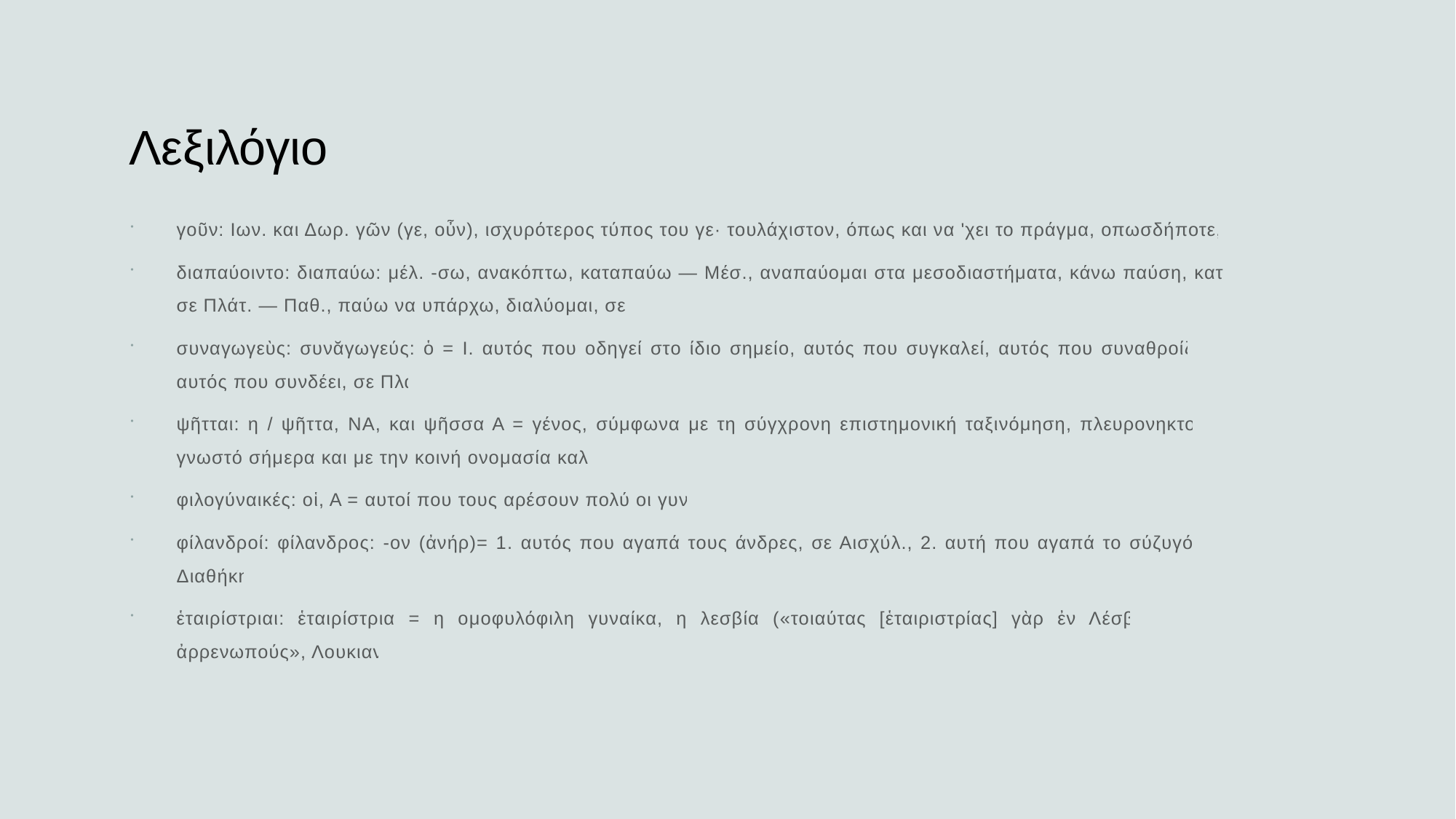

# Λεξιλόγιο
γοῦν: Ιων. και Δωρ. γῶν (γε, οὖν), ισχυρότερος τύπος του γε· τουλάχιστον, όπως και να 'χει το πράγμα, οπωσδήποτε, επιτέλους
διαπαύοιντο: διαπαύω: μέλ. -σω, ανακόπτω, καταπαύω — Μέσ., αναπαύομαι στα μεσοδιαστήματα, κάνω παύση, κατ' εναλλαγή, σε Πλάτ. — Παθ., παύω να υπάρχω, διαλύομαι, σε Ξεν.
συναγωγεὺς: συνᾰγωγεύς: ὁ = I. αυτός που οδηγεί στο ίδιο σημείο, αυτός που συγκαλεί, αυτός που συναθροίζει, σε Λυσ., II. αυτός που συνδέει, σε Πλάτ.
ψῆτται: η / ψῆττα, ΝΑ, και ψῆσσα Α = γένος, σύμφωνα με τη σύγχρονη επιστημονική ταξινόμηση, πλευρονηκτοειδών ιχθύων, γνωστό σήμερα και με την κοινή ονομασία καλκάνι
φιλογύναικές: οἱ, Α = αυτοί που τους αρέσουν πολύ οι γυναίκες
φίλανδροί: φίλανδρος: -ον (ἀνήρ)= 1. αυτός που αγαπά τους άνδρες, σε Αισχύλ., 2. αυτή που αγαπά το σύζυγό της, σε Καινή Διαθήκη
ἑταιρίστριαι: ἑταιρίστρια = η ομοφυλόφιλη γυναίκα, η λεσβία («τοιαύτας [ἑταιριστρίας] γὰρ ἐν Λέσβῳ λέγουσι γυναῖκας ἀρρενωπούς», Λουκιαν.)